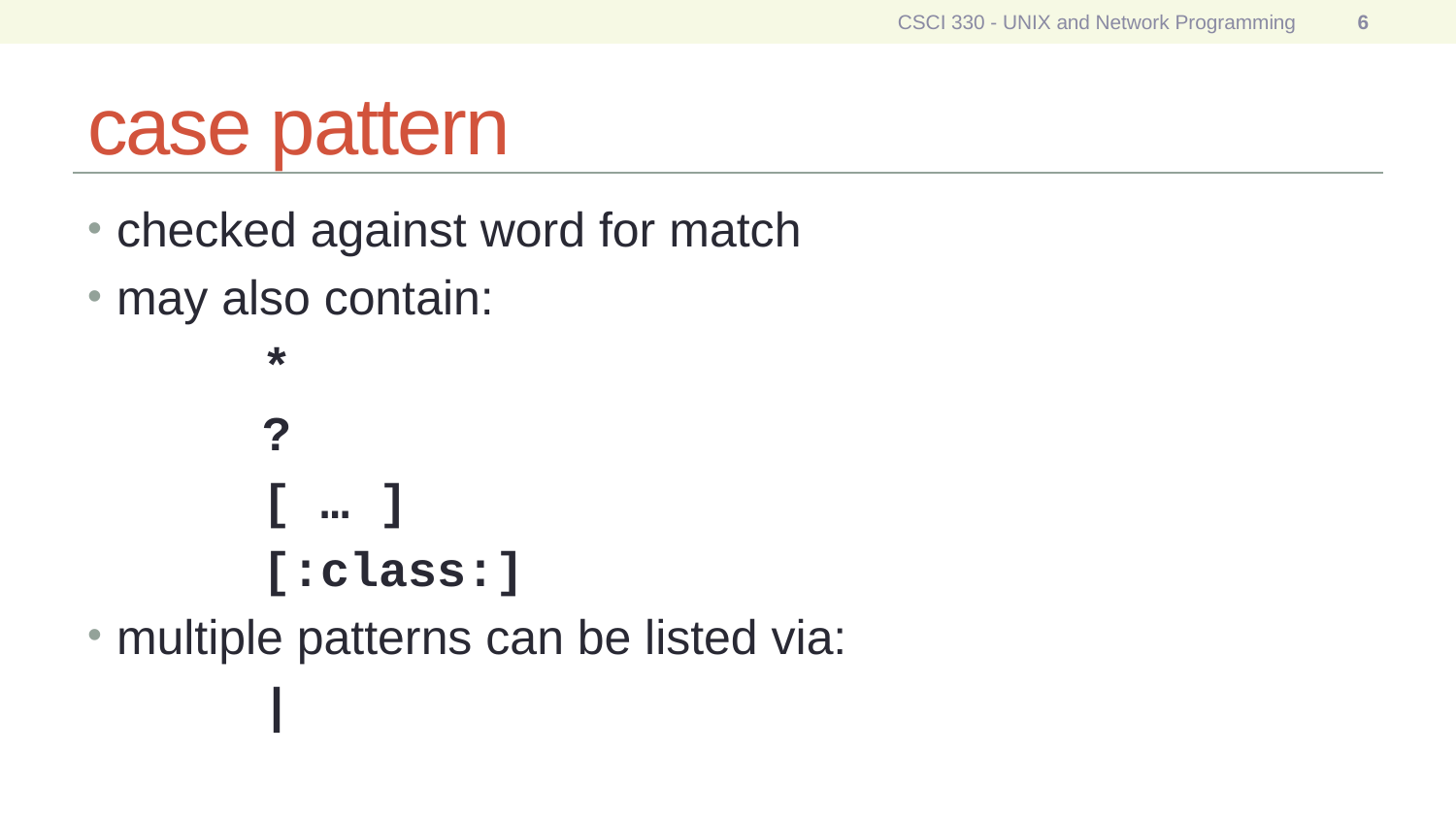

CSCI 330 - UNIX and Network Programming
6
# case pattern
checked against word for match
may also contain:
		*
		?
		[ … ]
		[:class:]
multiple patterns can be listed via:
		|